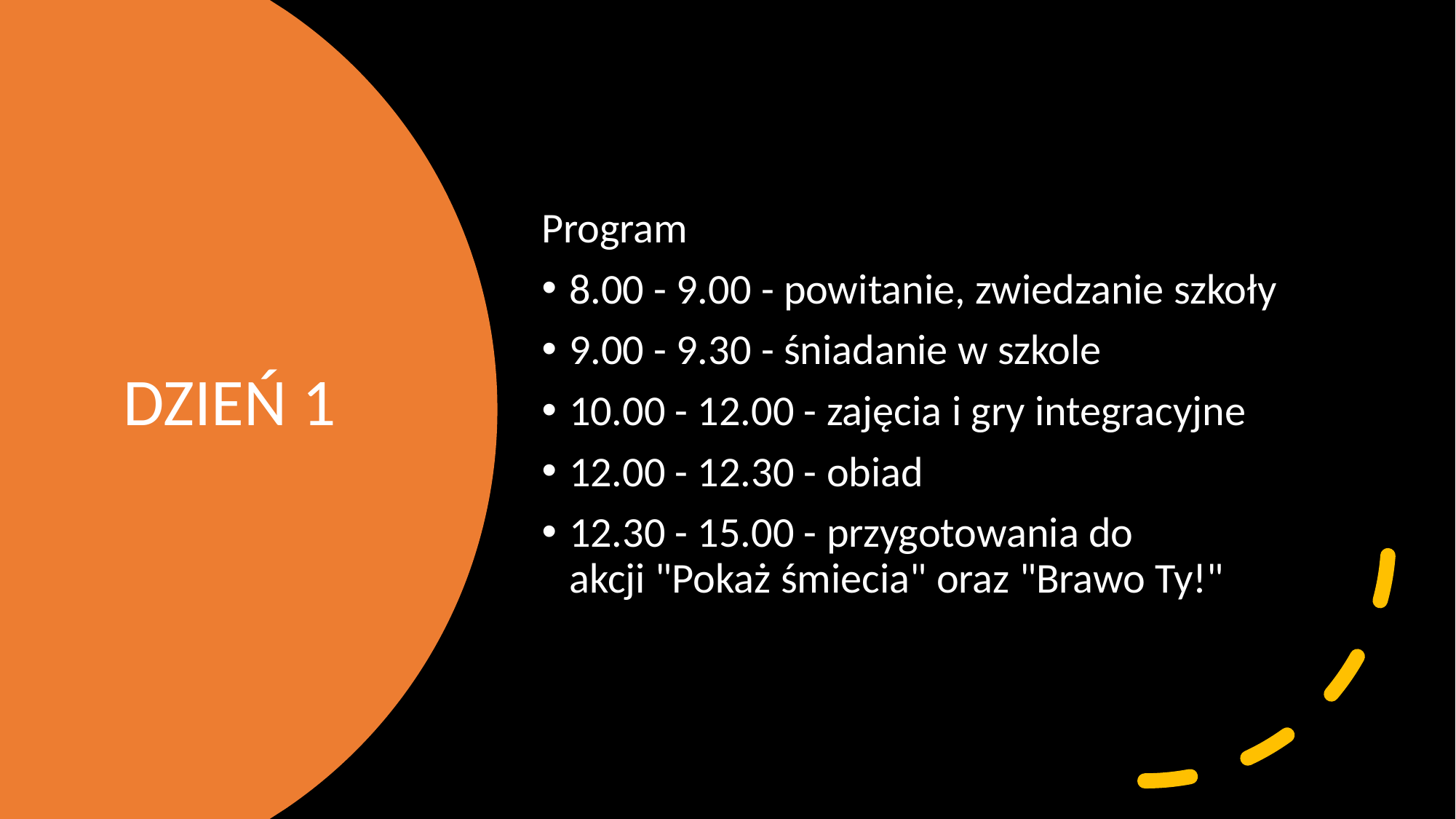

Program
8.00 - 9.00 - powitanie, zwiedzanie szkoły
9.00 - 9.30 - śniadanie w szkole
10.00 - 12.00 - zajęcia i gry integracyjne
12.00 - 12.30 - obiad
12.30 - 15.00 - przygotowania do akcji "Pokaż śmiecia" oraz "Brawo Ty!"
# DZIEŃ 1